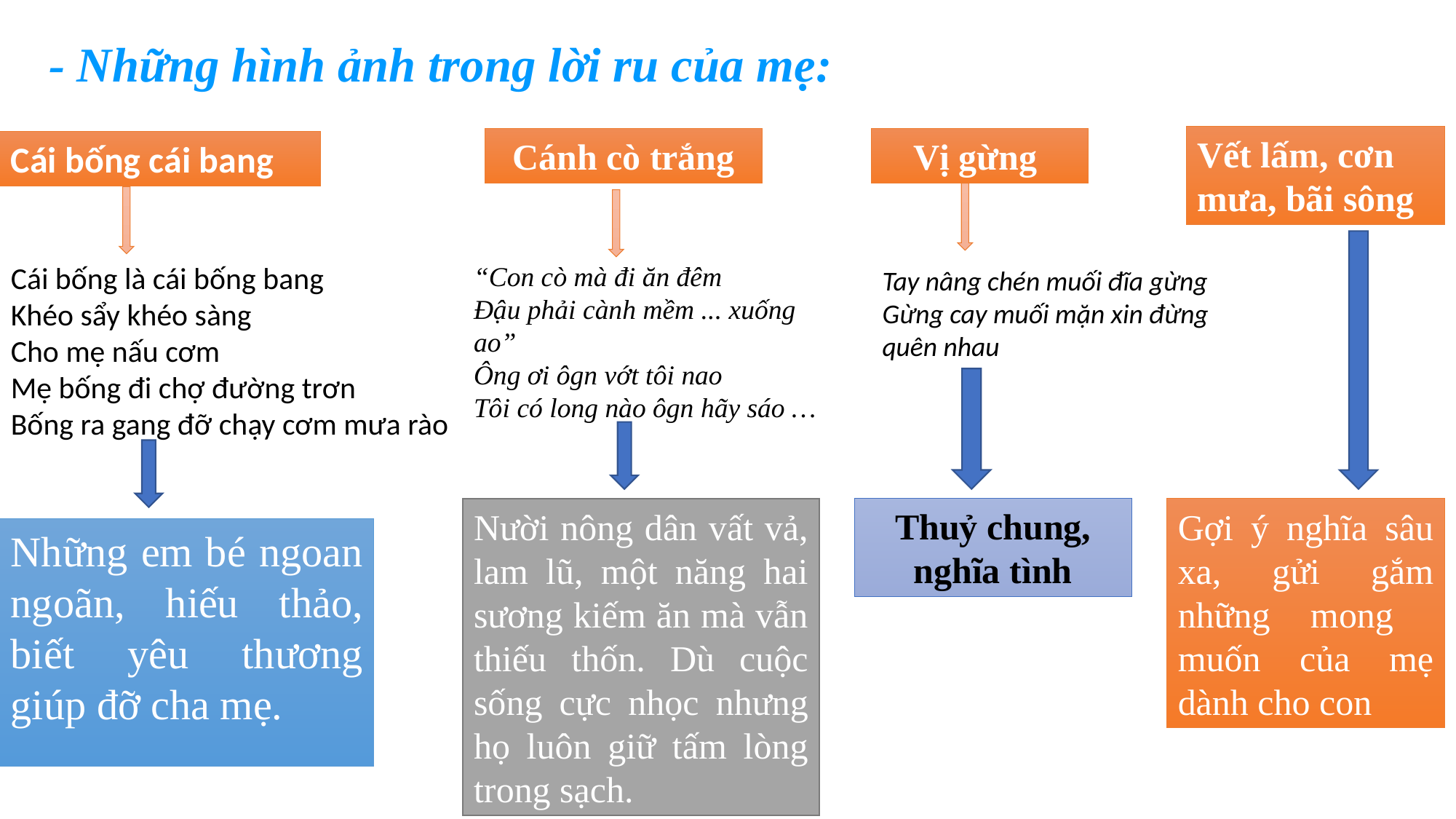

- Những hình ảnh trong lời ru của mẹ:
Vết lấm, cơn mưa, bãi sông
Cánh cò trắng
Vị gừng
Cái bống cái bang

Cái bống là cái bống bang
Khéo sẩy khéo sàng
Cho mẹ nấu cơm
Mẹ bống đi chợ đường trơn
Bống ra gang đỡ chạy cơm mưa rào
“Con cò mà đi ăn đêm
Đậu phải cành mềm ... xuống ao”
Ông ơi ôgn vớt tôi nao
Tôi có long nào ôgn hãy sáo …
Tay nâng chén muối đĩa gừng
Gừng cay muối mặn xin đừng quên nhau

Thuỷ chung, nghĩa tình
Nười nông dân vất vả, lam lũ, một năng hai sương kiếm ăn mà vẫn thiếu thốn. Dù cuộc sống cực nhọc nhưng họ luôn giữ tấm lòng trong sạch.
Gợi ý nghĩa sâu xa, gửi gắm những mong  muốn của mẹ dành cho con
Những em bé ngoan ngoãn, hiếu thảo, biết yêu thương giúp đỡ cha mẹ.